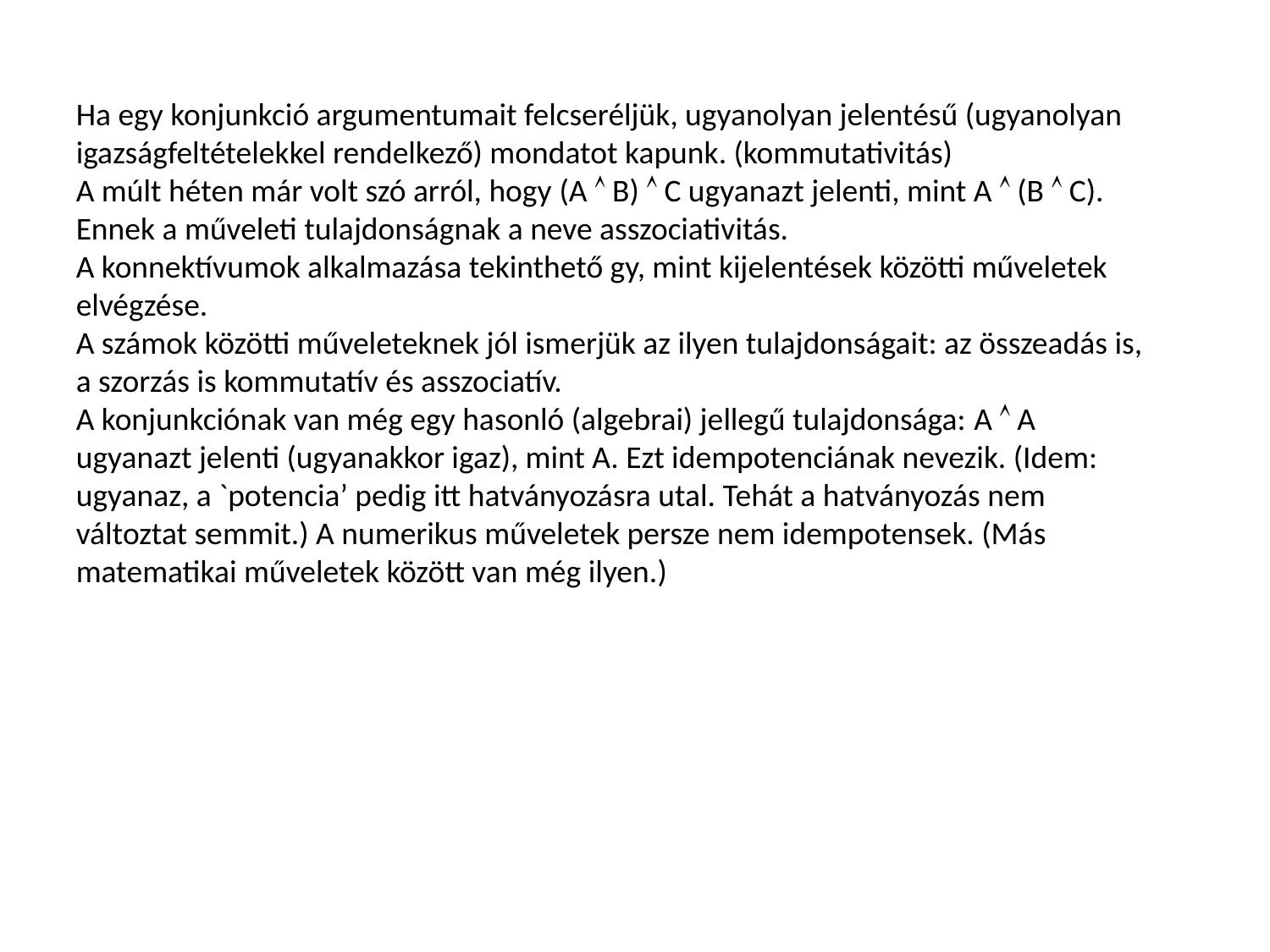

Ha egy konjunkció argumentumait felcseréljük, ugyanolyan jelentésű (ugyanolyan igazságfeltételekkel rendelkező) mondatot kapunk. (kommutativitás)
A múlt héten már volt szó arról, hogy (A ∧ B) ∧ C ugyanazt jelenti, mint A ∧ (B ∧ C).
Ennek a műveleti tulajdonságnak a neve asszociativitás.
A konnektívumok alkalmazása tekinthető gy, mint kijelentések közötti műveletek elvégzése.
A számok közötti műveleteknek jól ismerjük az ilyen tulajdonságait: az összeadás is, a szorzás is kommutatív és asszociatív.
A konjunkciónak van még egy hasonló (algebrai) jellegű tulajdonsága: A ∧ A ugyanazt jelenti (ugyanakkor igaz), mint A. Ezt idempotenciának nevezik. (Idem: ugyanaz, a `potencia’ pedig itt hatványozásra utal. Tehát a hatványozás nem változtat semmit.) A numerikus műveletek persze nem idempotensek. (Más matematikai műveletek között van még ilyen.)